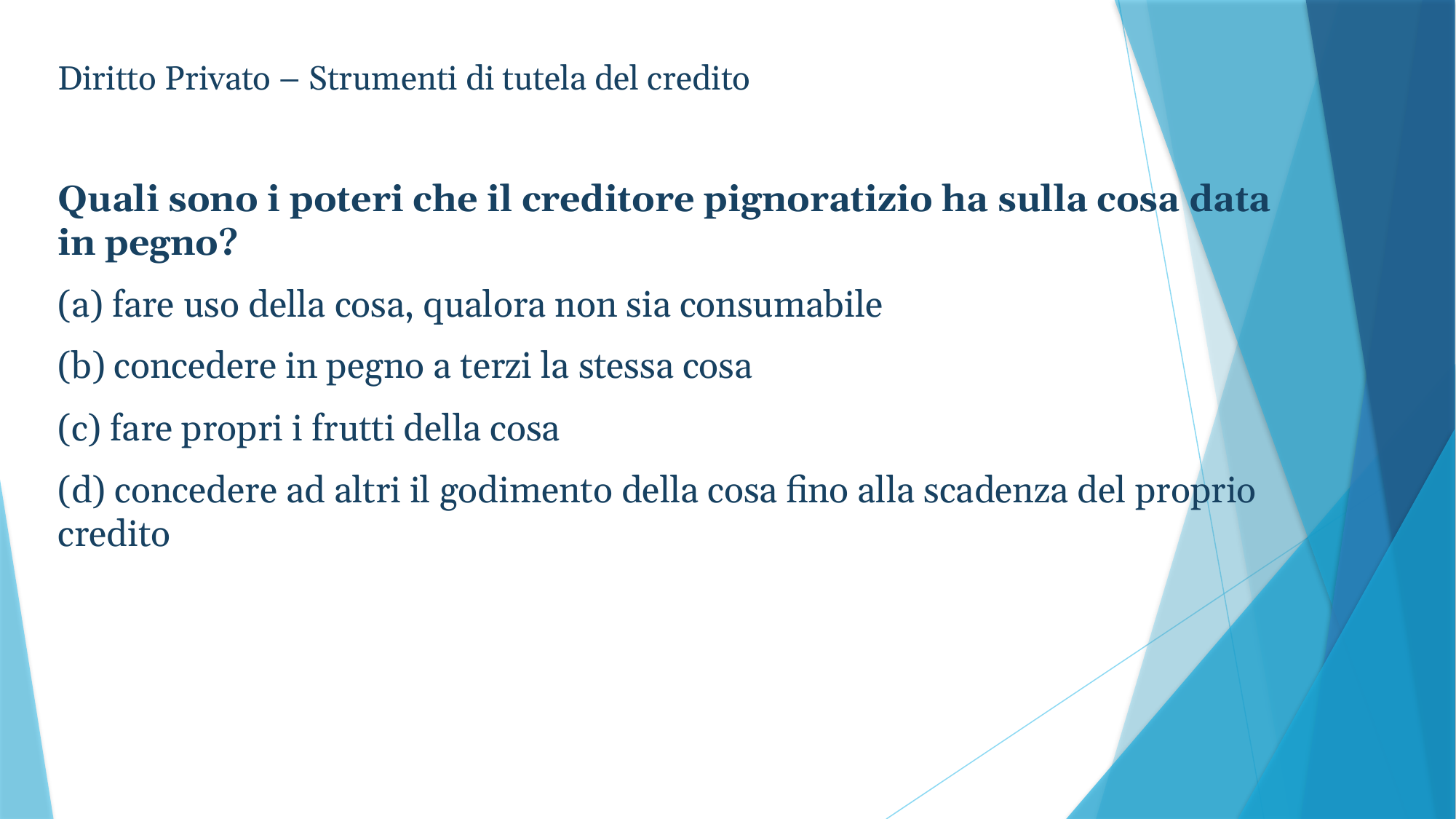

Diritto Privato – Strumenti di tutela del credito
Quali sono i poteri che il creditore pignoratizio ha sulla cosa data in pegno?
(a) fare uso della cosa, qualora non sia consumabile
(b) concedere in pegno a terzi la stessa cosa
(c) fare propri i frutti della cosa
(d) concedere ad altri il godimento della cosa fino alla scadenza del proprio credito